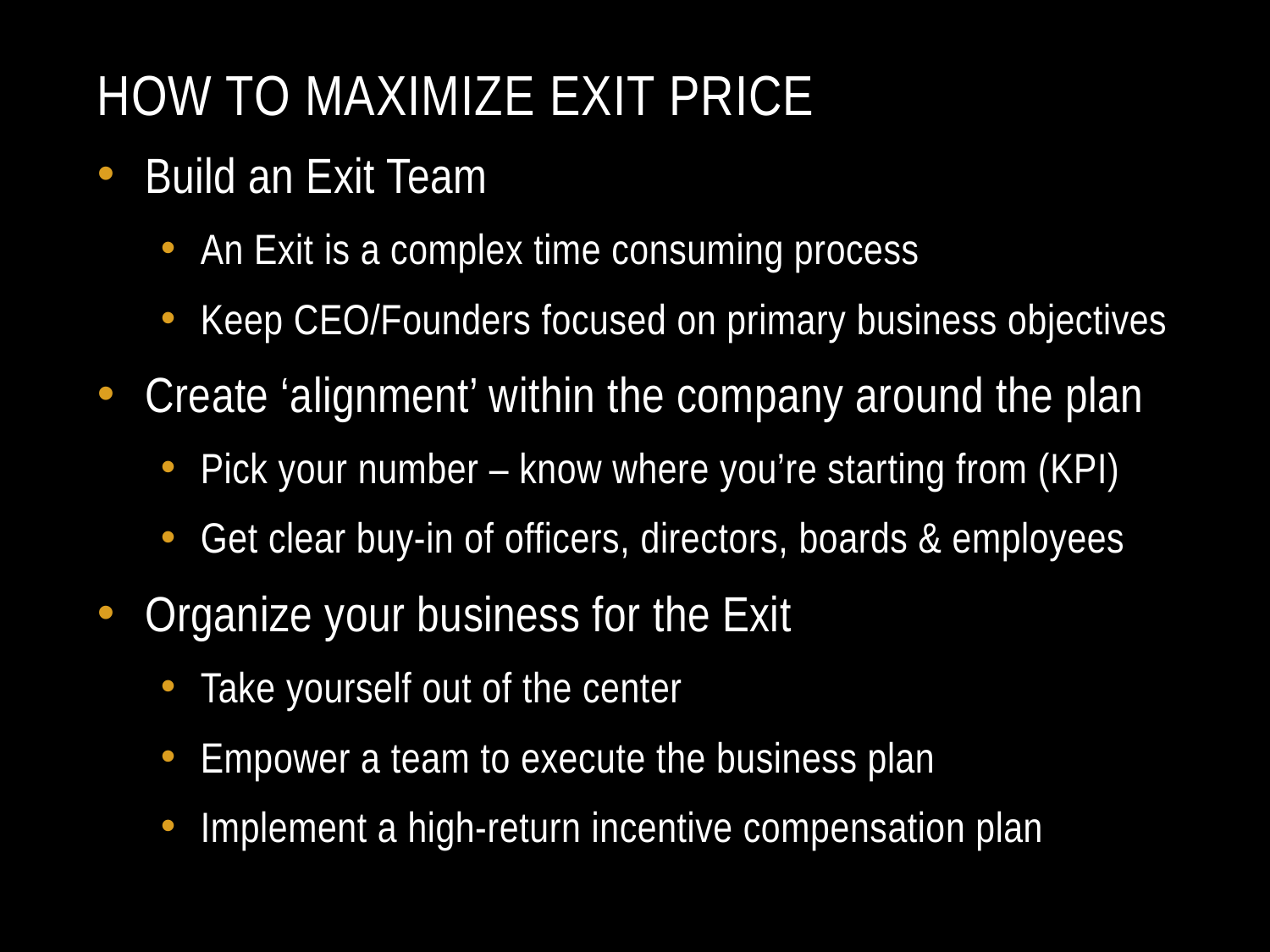

# How To Maximize Exit price
Build an Exit Team
An Exit is a complex time consuming process
Keep CEO/Founders focused on primary business objectives
Create ‘alignment’ within the company around the plan
Pick your number – know where you’re starting from (KPI)
Get clear buy-in of officers, directors, boards & employees
Organize your business for the Exit
Take yourself out of the center
Empower a team to execute the business plan
Implement a high-return incentive compensation plan

Rights Reserved Zero Limits Ventures